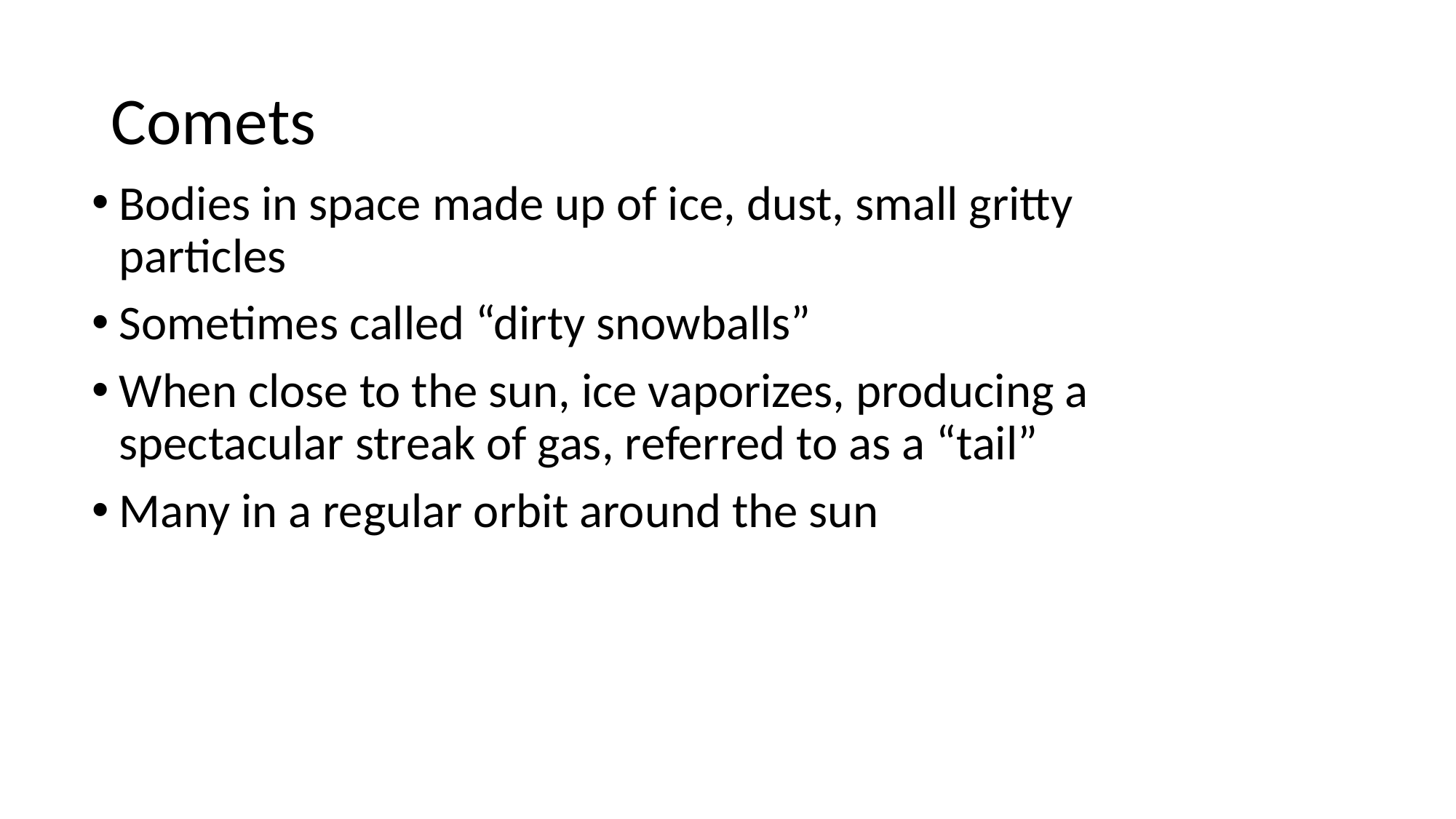

# Comets
Bodies in space made up of ice, dust, small gritty particles
Sometimes called “dirty snowballs”
When close to the sun, ice vaporizes, producing a spectacular streak of gas, referred to as a “tail”
Many in a regular orbit around the sun